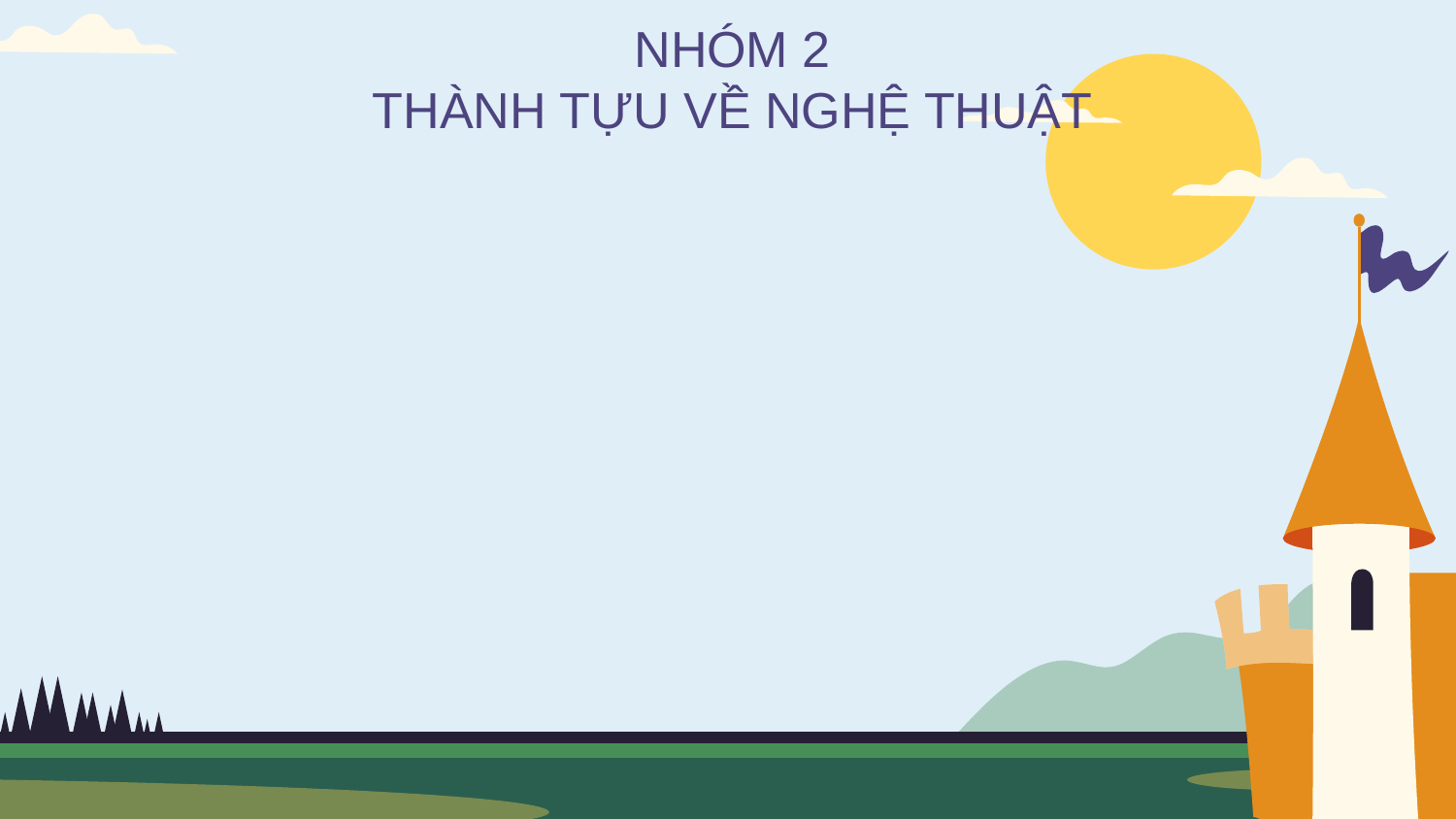

NHÓM 2
THÀNH TỰU VỀ NGHỆ THUẬT